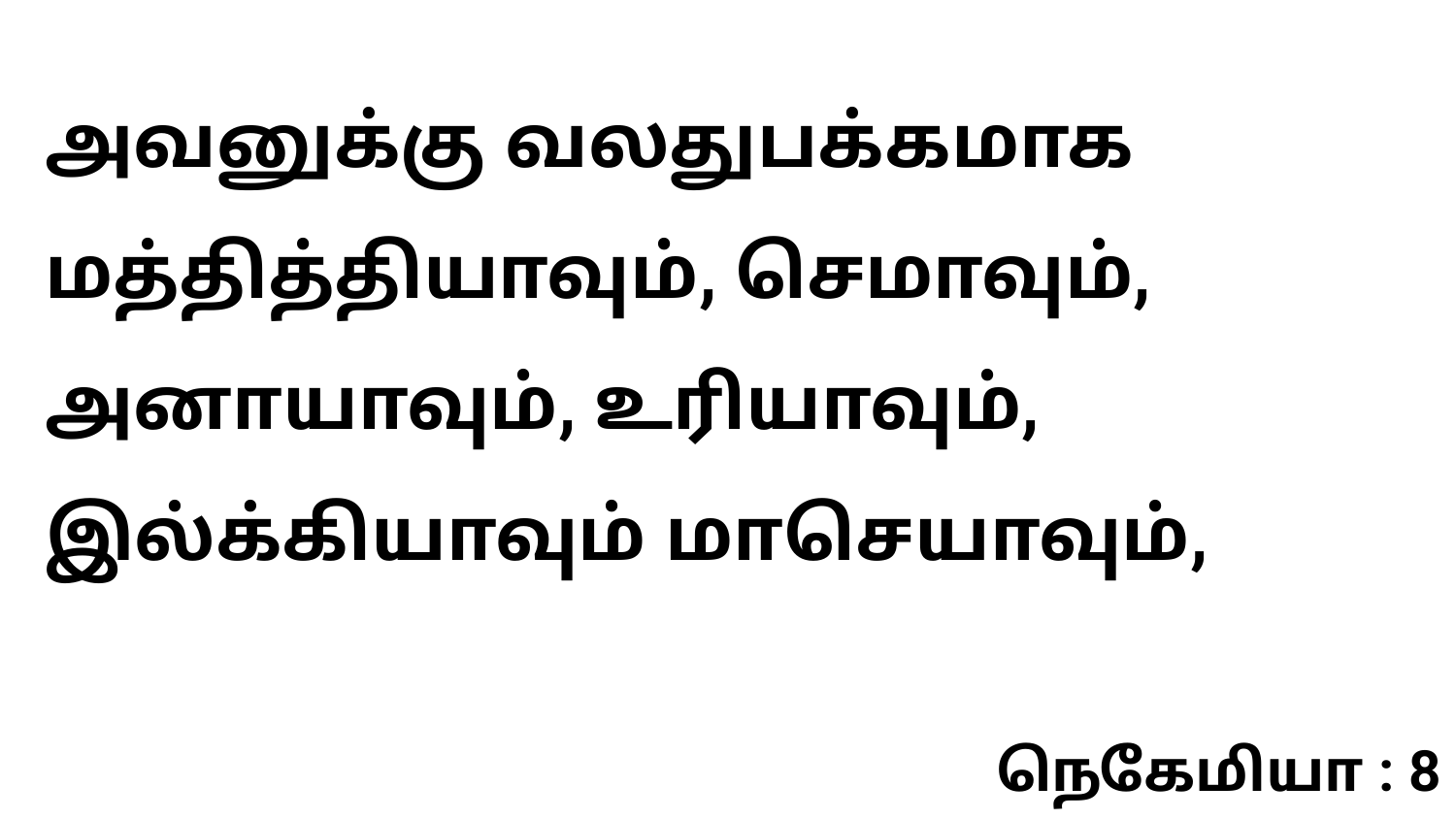

அவனுக்கு வலதுபக்கமாக மத்தித்தியாவும், செமாவும், அனாயாவும், உரியாவும், இல்க்கியாவும் மாசெயாவும்,
நெகேமியா : 8